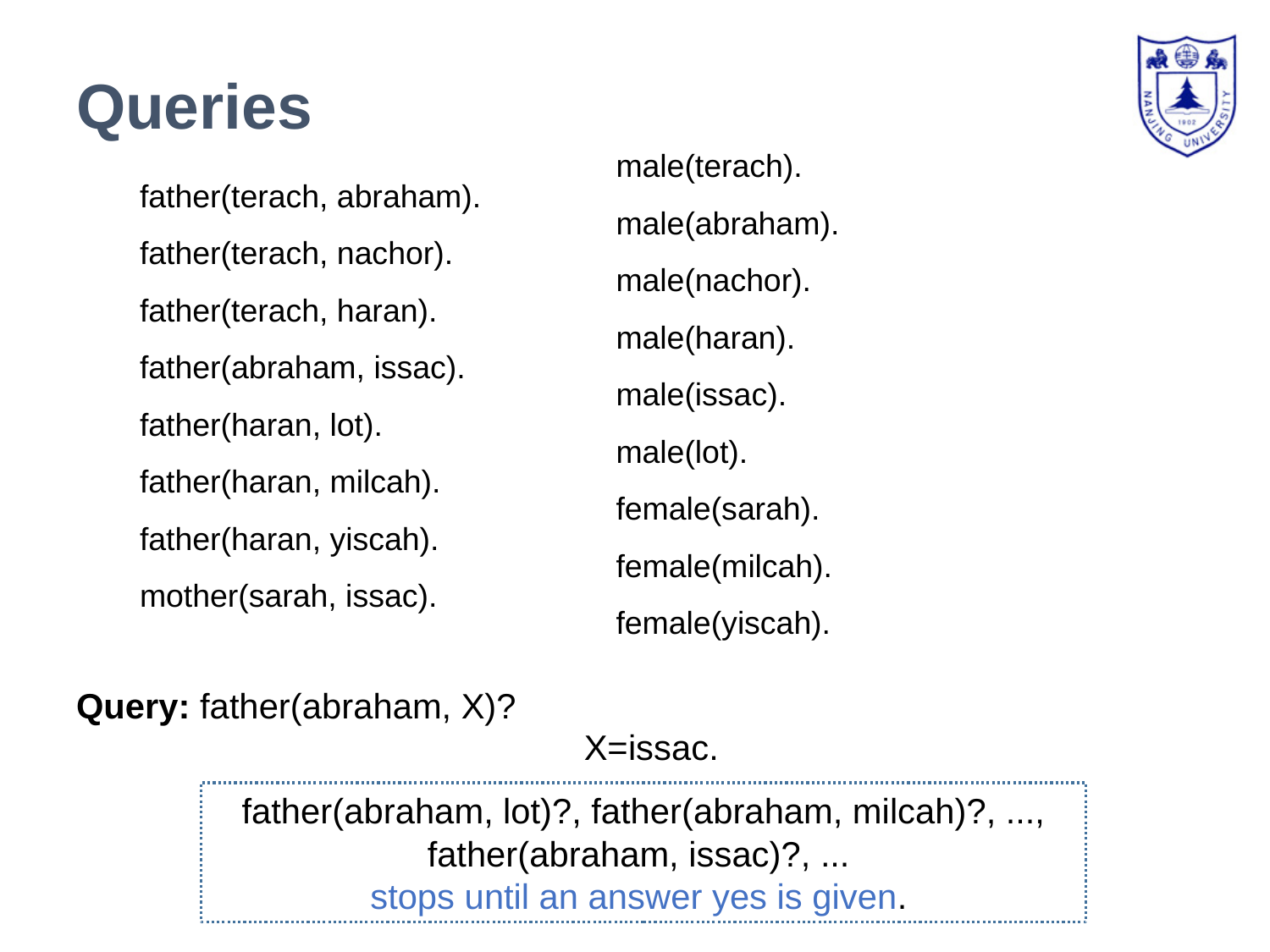

# Queries
male(terach).
male(abraham).
male(nachor).
male(haran).
male(issac).
male(lot).
female(sarah).
female(milcah).
female(yiscah).
father(terach, abraham).
father(terach, nachor).
father(terach, haran).
father(abraham, issac).
father(haran, lot).
father(haran, milcah).
father(haran, yiscah).
mother(sarah, issac).

Query: father(abraham, X)?
X=issac.
father(abraham, lot)?, father(abraham, milcah)?, ..., father(abraham, issac)?, ...
stops until an answer yes is given.

6